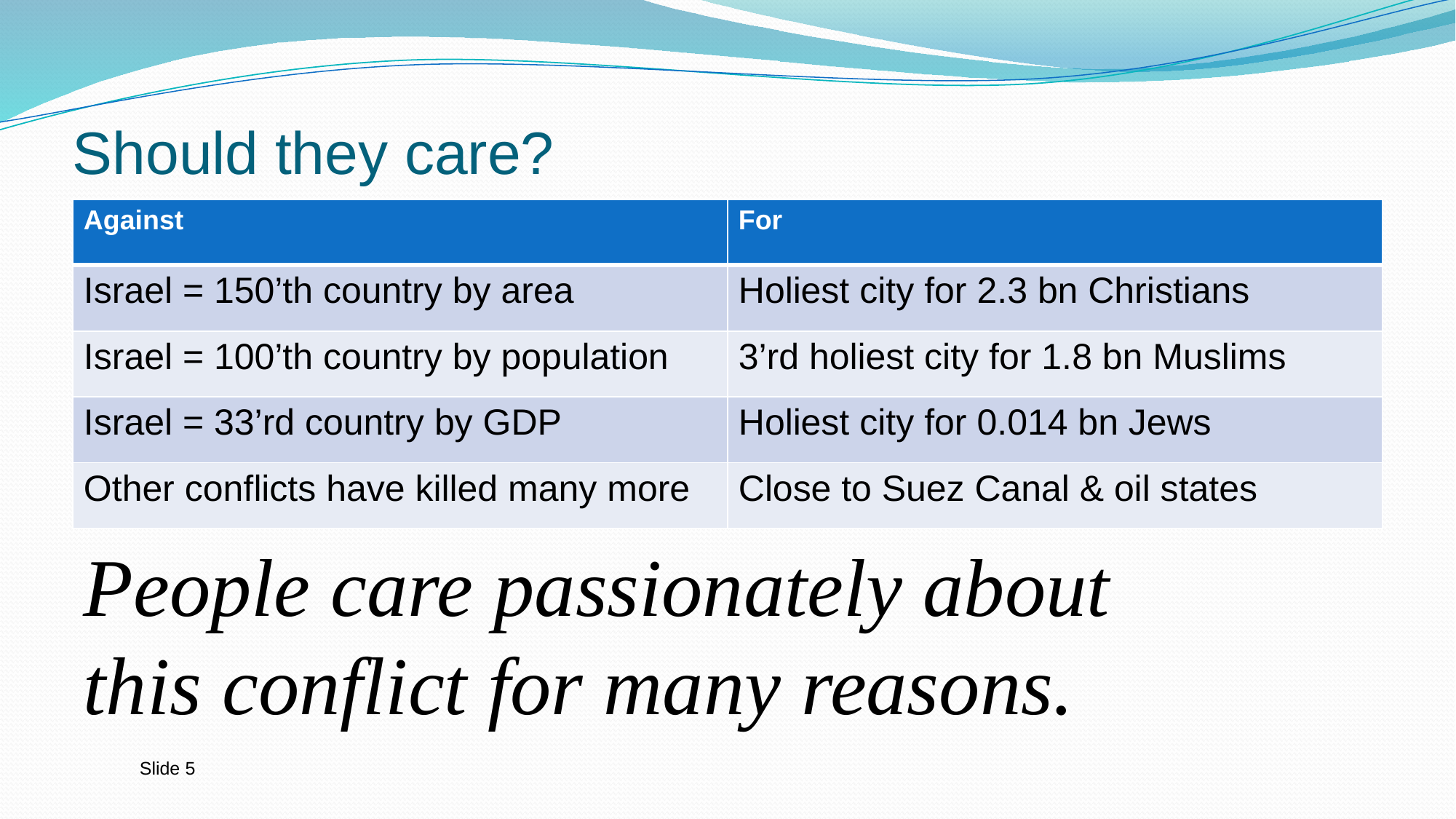

# Should they care?
| Against | For |
| --- | --- |
| Israel = 150’th country by area | Holiest city for 2.3 bn Christians |
| Israel = 100’th country by population | 3’rd holiest city for 1.8 bn Muslims |
| Israel = 33’rd country by GDP | Holiest city for 0.014 bn Jews |
| Other conflicts have killed many more | Close to Suez Canal & oil states |
People care passionately about this conflict for many reasons.
Slide 5